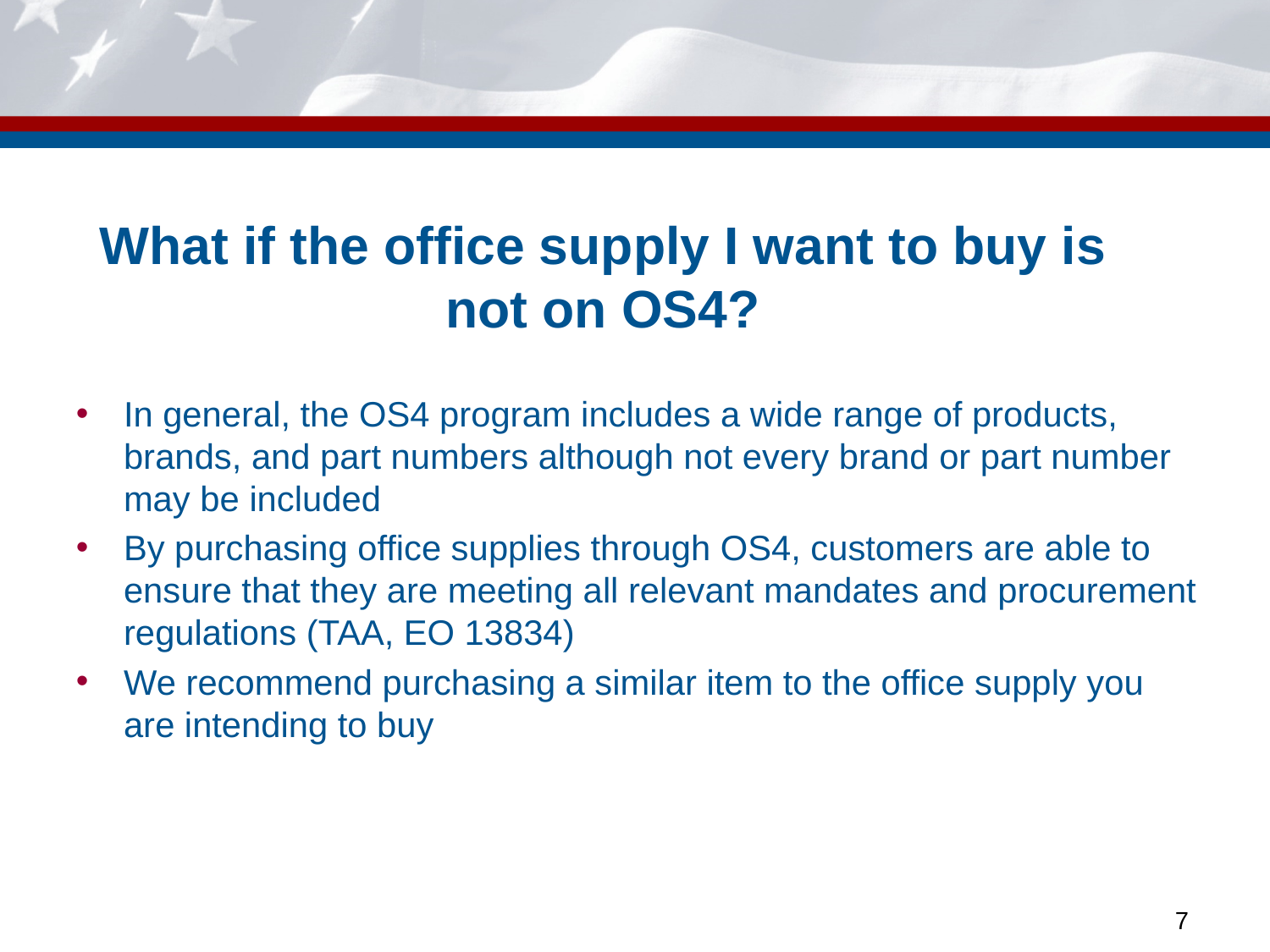

# What if the office supply I want to buy is not on OS4?
In general, the OS4 program includes a wide range of products, brands, and part numbers although not every brand or part number may be included
By purchasing office supplies through OS4, customers are able to ensure that they are meeting all relevant mandates and procurement regulations (TAA, EO 13834)
We recommend purchasing a similar item to the office supply you are intending to buy